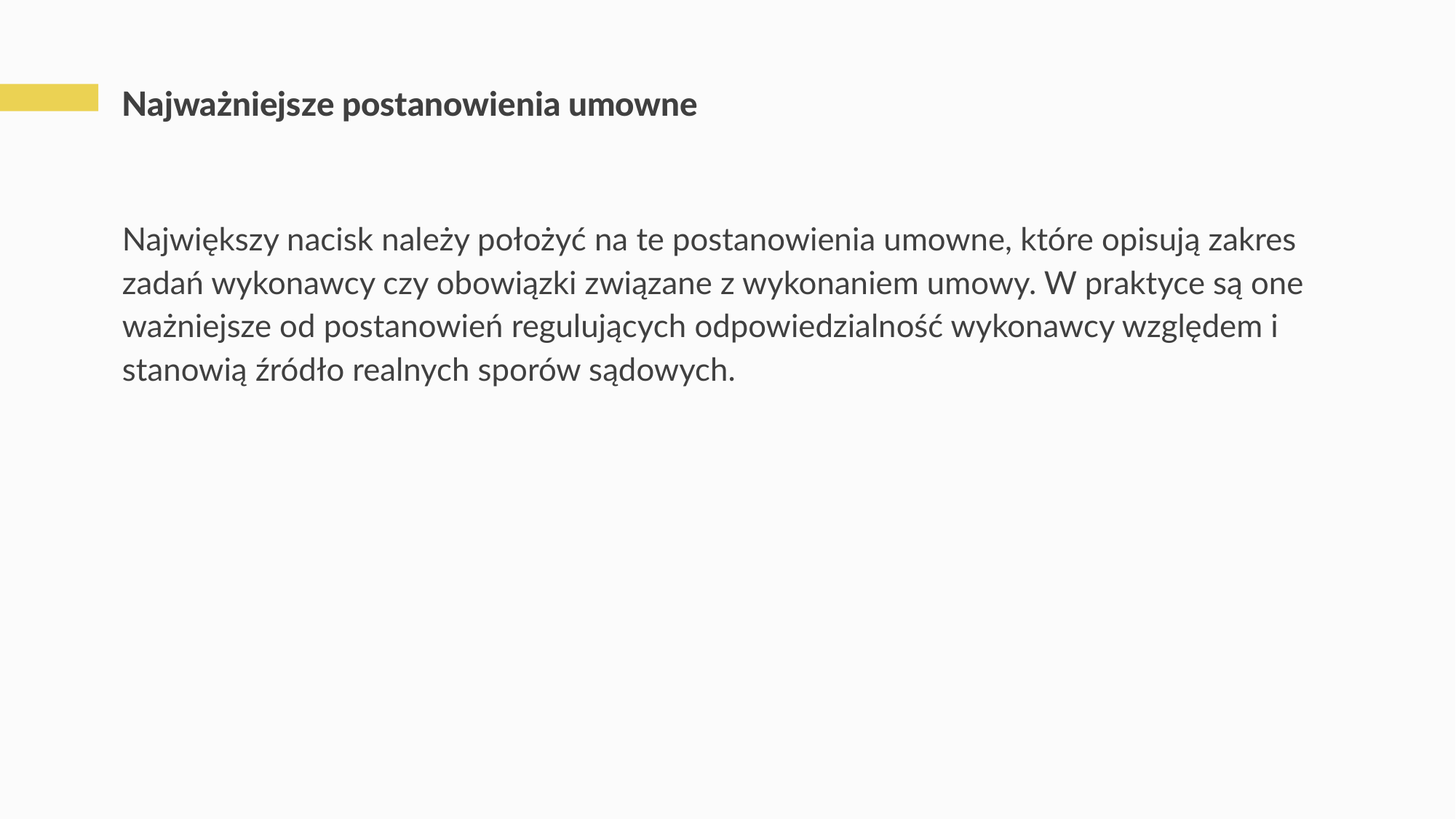

# Najważniejsze postanowienia umowne
Największy nacisk należy położyć na te postanowienia umowne, które opisują zakres zadań wykonawcy czy obowiązki związane z wykonaniem umowy. W praktyce są one ważniejsze od postanowień regulujących odpowiedzialność wykonawcy względem i stanowią źródło realnych sporów sądowych.